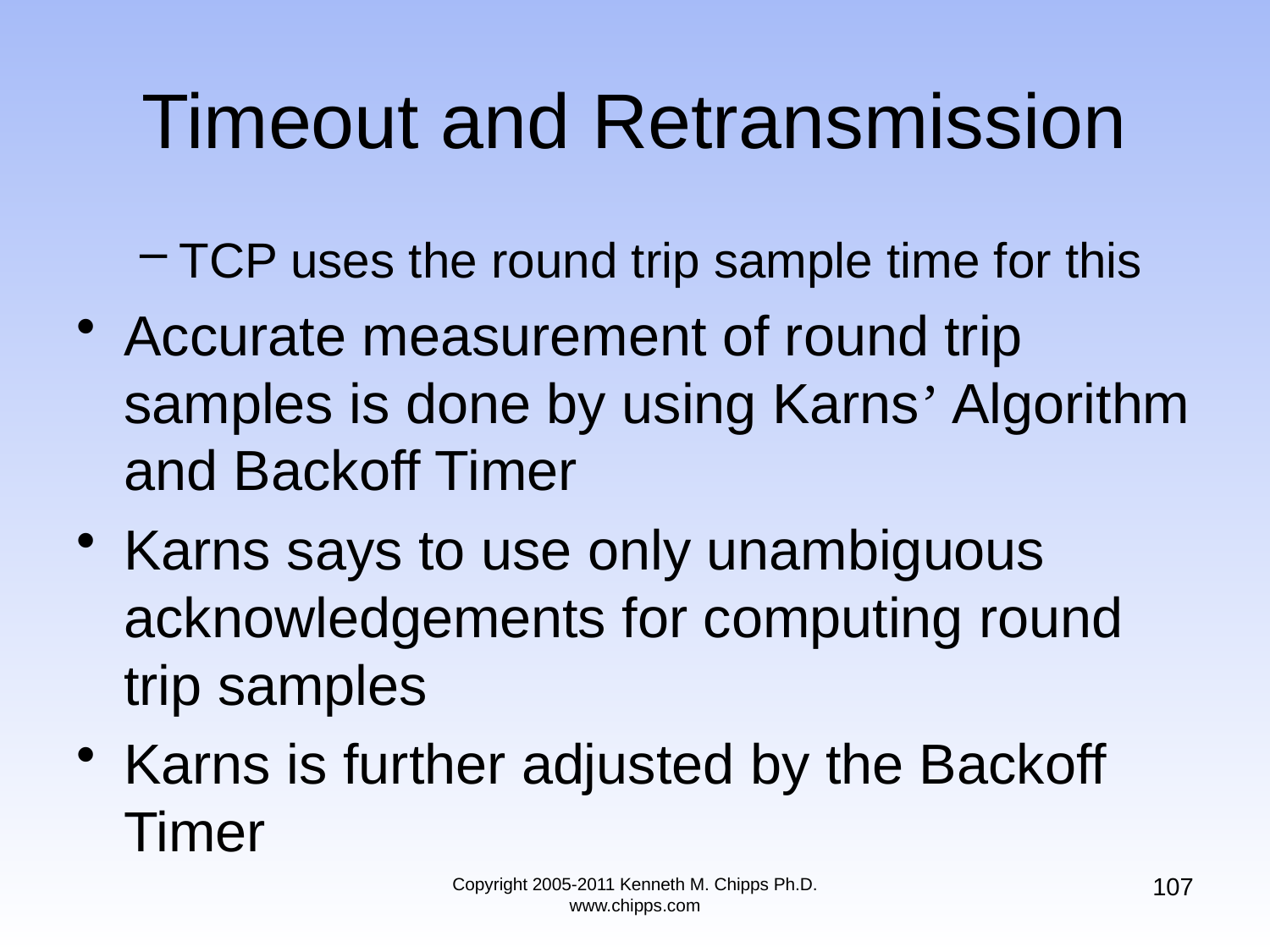

# Timeout and Retransmission
TCP uses the round trip sample time for this
Accurate measurement of round trip samples is done by using Karns’ Algorithm and Backoff Timer
Karns says to use only unambiguous acknowledgements for computing round trip samples
Karns is further adjusted by the Backoff Timer
107
Copyright 2005-2011 Kenneth M. Chipps Ph.D. www.chipps.com